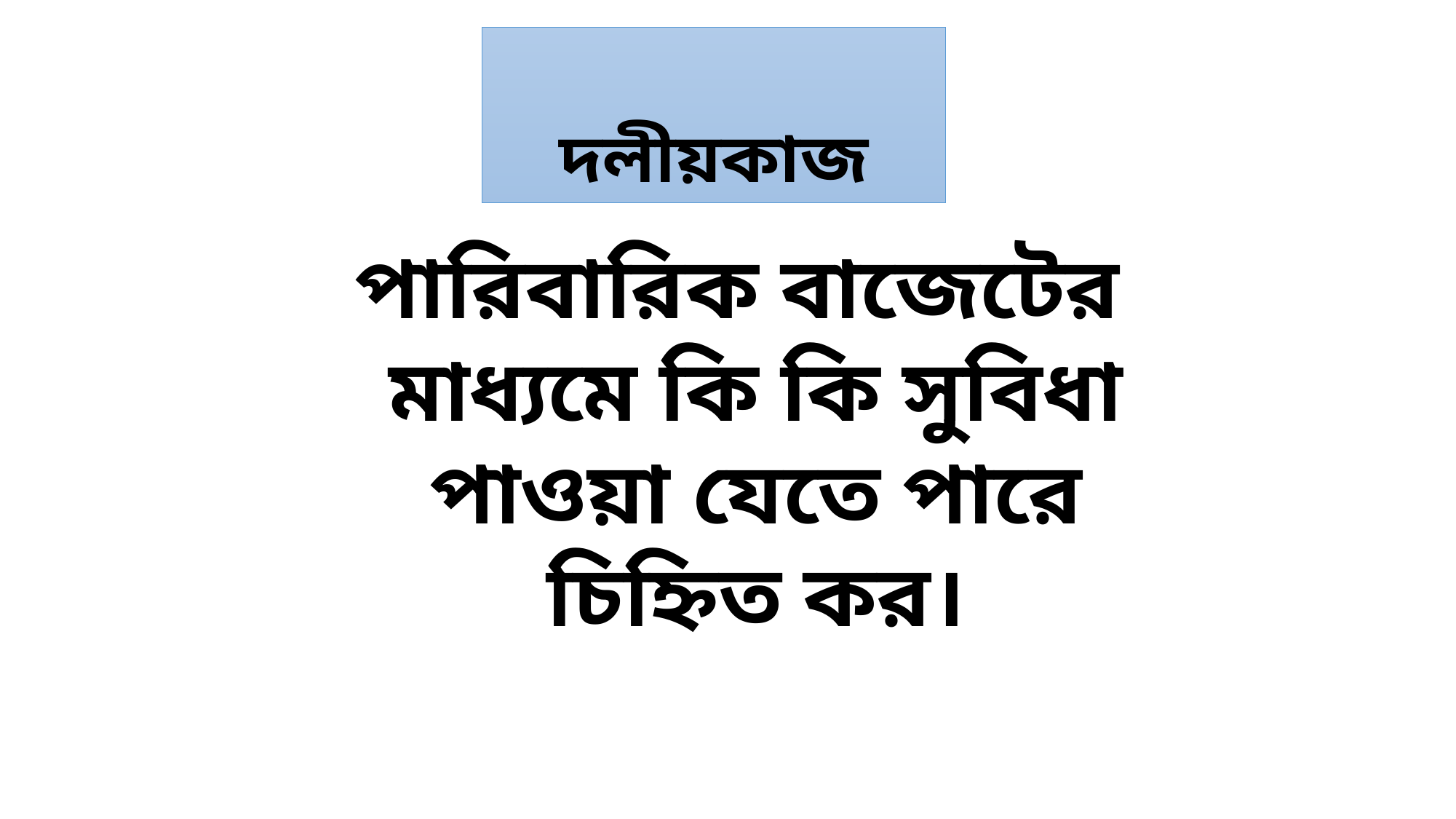

দলীয়কাজ
পারিবারিক বাজেটের মাধ্যমে কি কি সুবিধা পাওয়া যেতে পারে চিহ্নিত কর।